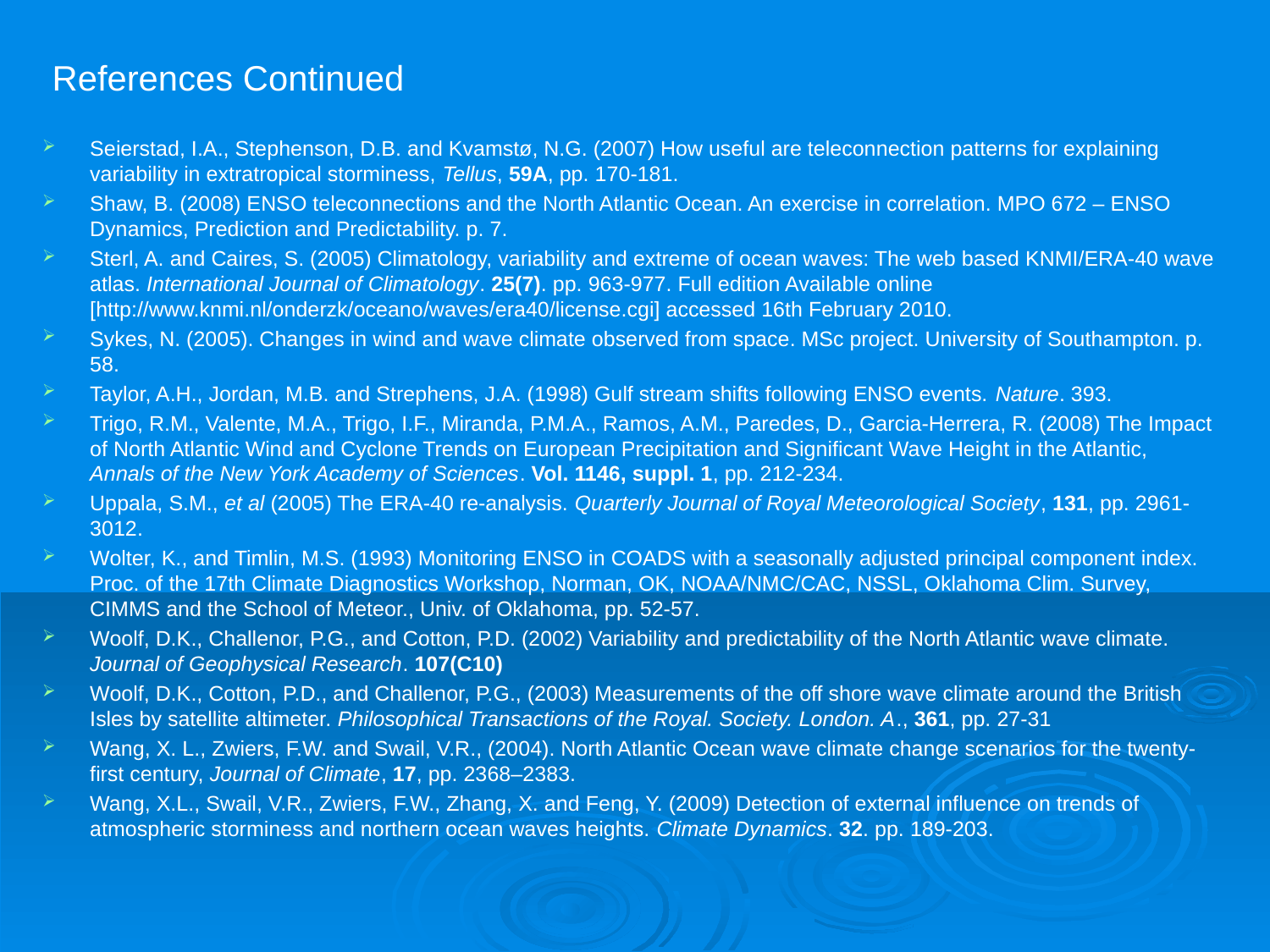

References Continued
Seierstad, I.A., Stephenson, D.B. and Kvamstø, N.G. (2007) How useful are teleconnection patterns for explaining variability in extratropical storminess, Tellus, 59A, pp. 170-181.
Shaw, B. (2008) ENSO teleconnections and the North Atlantic Ocean. An exercise in correlation. MPO 672 – ENSO Dynamics, Prediction and Predictability. p. 7.
Sterl, A. and Caires, S. (2005) Climatology, variability and extreme of ocean waves: The web based KNMI/ERA-40 wave atlas. International Journal of Climatology. 25(7). pp. 963-977. Full edition Available online [http://www.knmi.nl/onderzk/oceano/waves/era40/license.cgi] accessed 16th February 2010.
Sykes, N. (2005). Changes in wind and wave climate observed from space. MSc project. University of Southampton. p. 58.
Taylor, A.H., Jordan, M.B. and Strephens, J.A. (1998) Gulf stream shifts following ENSO events. Nature. 393.
Trigo, R.M., Valente, M.A., Trigo, I.F., Miranda, P.M.A., Ramos, A.M., Paredes, D., Garcia-Herrera, R. (2008) The Impact of North Atlantic Wind and Cyclone Trends on European Precipitation and Significant Wave Height in the Atlantic, Annals of the New York Academy of Sciences. Vol. 1146, suppl. 1, pp. 212-234.
Uppala, S.M., et al (2005) The ERA-40 re-analysis. Quarterly Journal of Royal Meteorological Society, 131, pp. 2961-3012.
Wolter, K., and Timlin, M.S. (1993) Monitoring ENSO in COADS with a seasonally adjusted principal component index. Proc. of the 17th Climate Diagnostics Workshop, Norman, OK, NOAA/NMC/CAC, NSSL, Oklahoma Clim. Survey, CIMMS and the School of Meteor., Univ. of Oklahoma, pp. 52-57.
Woolf, D.K., Challenor, P.G., and Cotton, P.D. (2002) Variability and predictability of the North Atlantic wave climate. Journal of Geophysical Research. 107(C10)
Woolf, D.K., Cotton, P.D., and Challenor, P.G., (2003) Measurements of the off shore wave climate around the British Isles by satellite altimeter. Philosophical Transactions of the Royal. Society. London. A., 361, pp. 27-31
Wang, X. L., Zwiers, F.W. and Swail, V.R., (2004). North Atlantic Ocean wave climate change scenarios for the twenty-first century, Journal of Climate, 17, pp. 2368–2383.
Wang, X.L., Swail, V.R., Zwiers, F.W., Zhang, X. and Feng, Y. (2009) Detection of external influence on trends of atmospheric storminess and northern ocean waves heights. Climate Dynamics. 32. pp. 189-203.